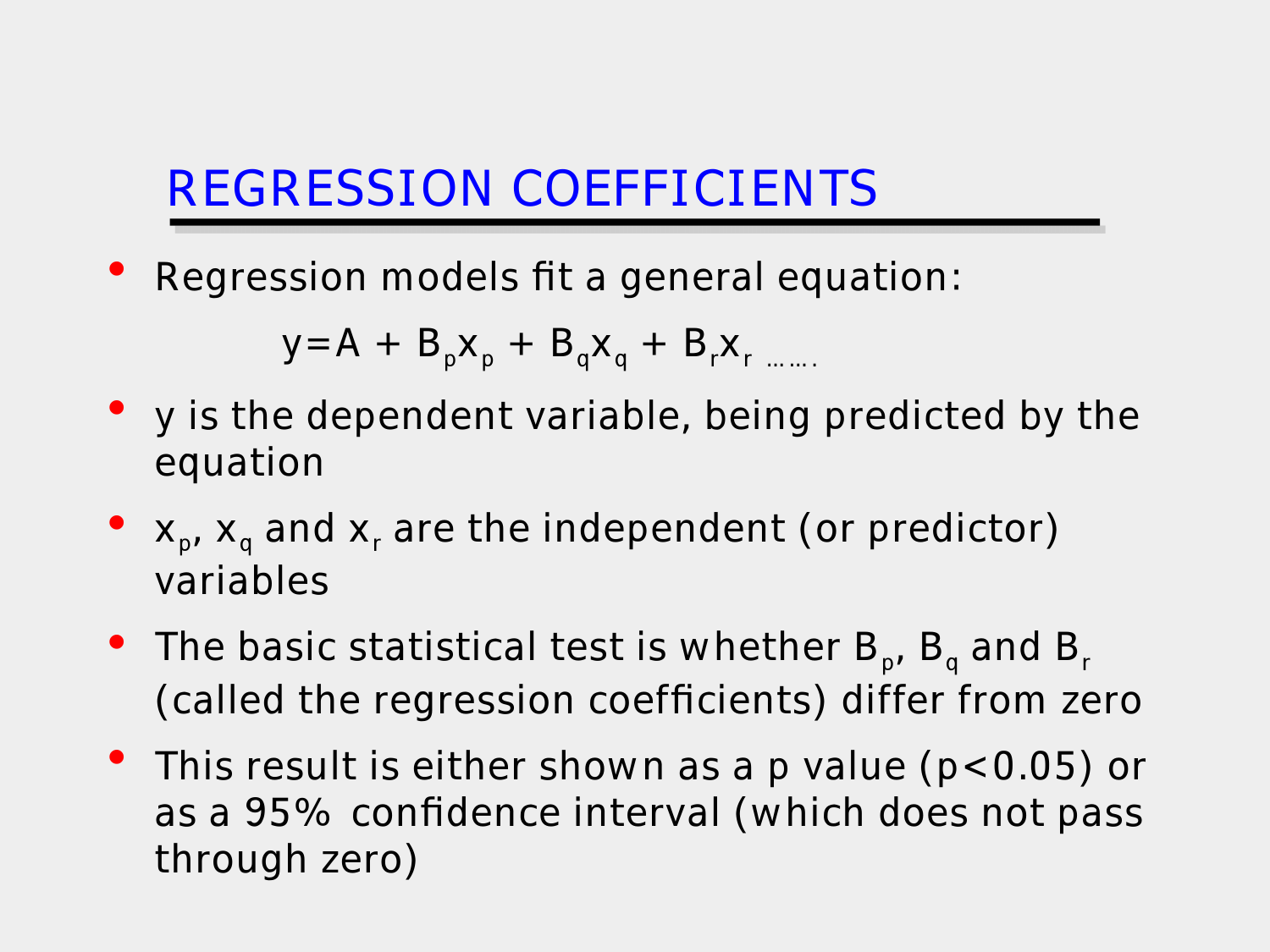

# REGRESSION COEFFICIENTS
Regression models fit a general equation:
		y=A + Bpxp + Bqxq + Brxr  …….
y is the dependent variable, being predicted by the equation
xp, xq and xr are the independent (or predictor) variables
The basic statistical test is whether Bp, Bq and Br (called the regression coefficients) differ from zero
This result is either shown as a p value (p<0.05) or as a 95% confidence interval (which does not pass through zero)